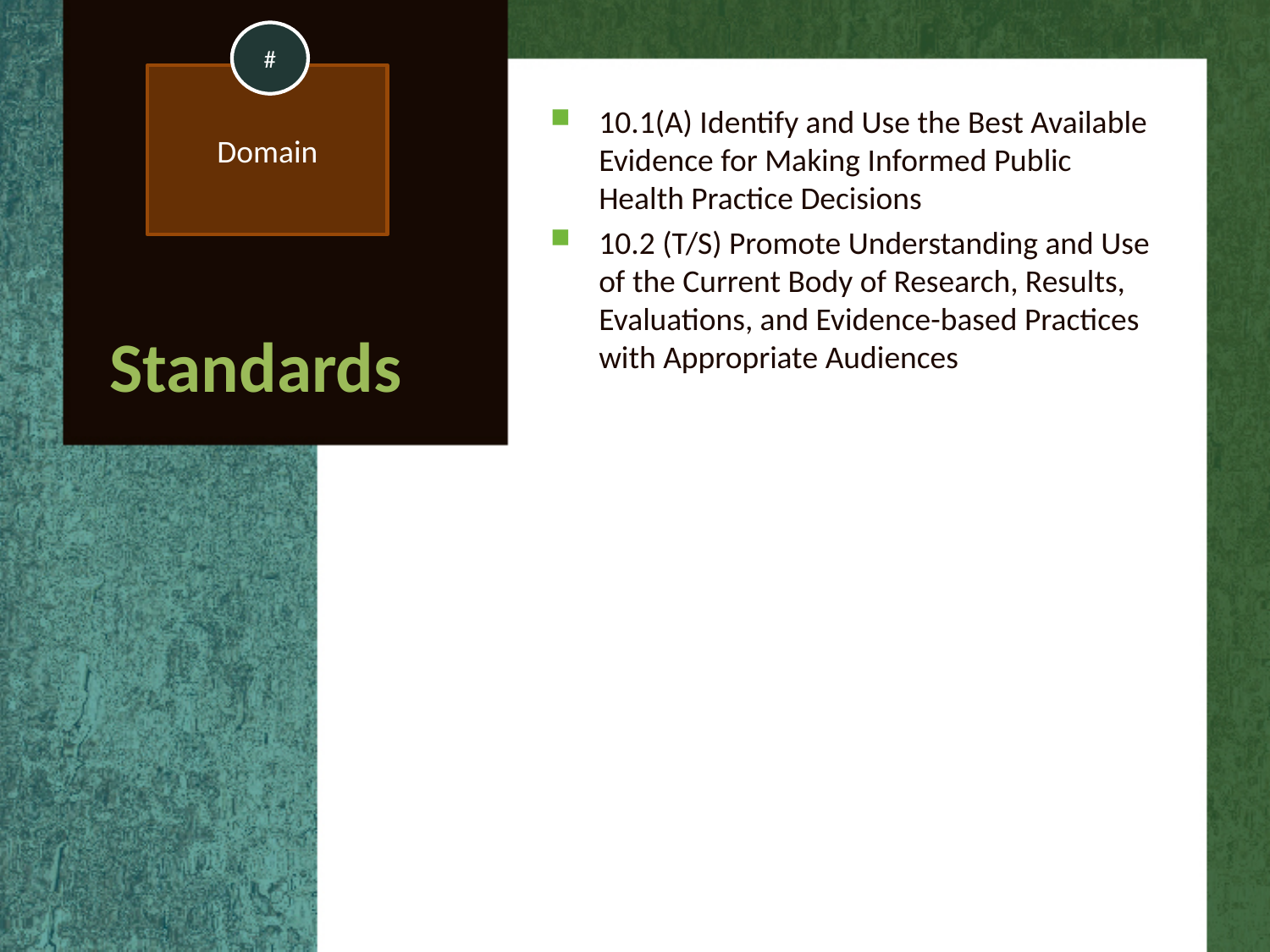

#
Domain
10.1(A) Identify and Use the Best Available Evidence for Making Informed Public Health Practice Decisions
10.2 (T/S) Promote Understanding and Use of the Current Body of Research, Results, Evaluations, and Evidence-based Practices with Appropriate Audiences

Standards